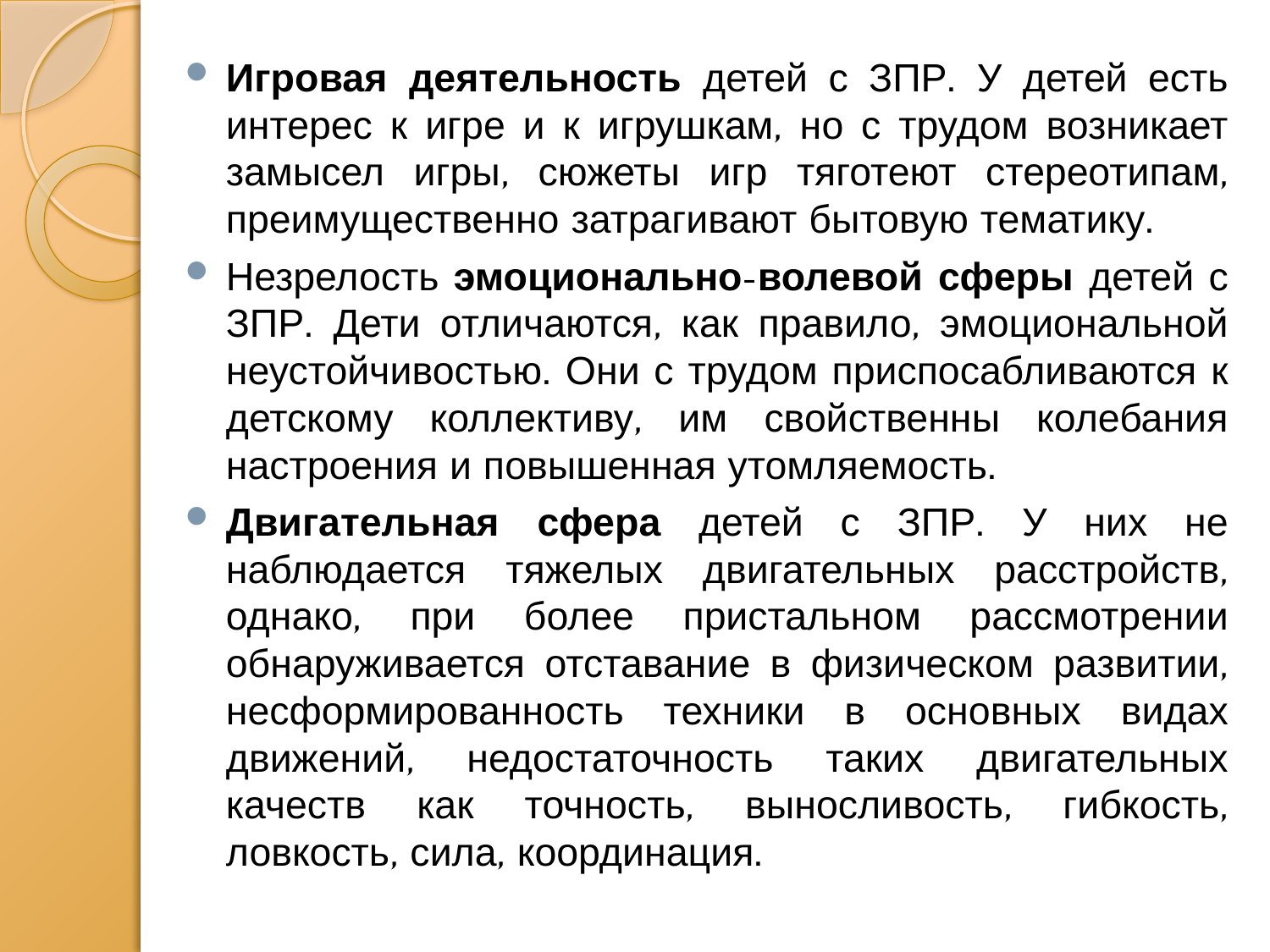

Игровая деятельность детей с ЗПР. У детей есть интерес к игре и к игрушкам, но с трудом возникает замысел игры, сюжеты игр тяготеют стереотипам, преимущественно затрагивают бытовую тематику.
Незрелость эмоционально-волевой сферы детей с ЗПР. Дети отличаются, как правило, эмоциональной неустойчивостью. Они с трудом приспосабливаются к детскому коллективу, им свойственны колебания настроения и повышенная утомляемость.
Двигательная сфера детей с ЗПР. У них не наблюдается тяжелых двигательных расстройств, однако, при более пристальном рассмотрении обнаруживается отставание в физическом развитии, несформированность техники в основных видах движений, недостаточность таких двигательных качеств как точность, выносливость, гибкость, ловкость, сила, координация.